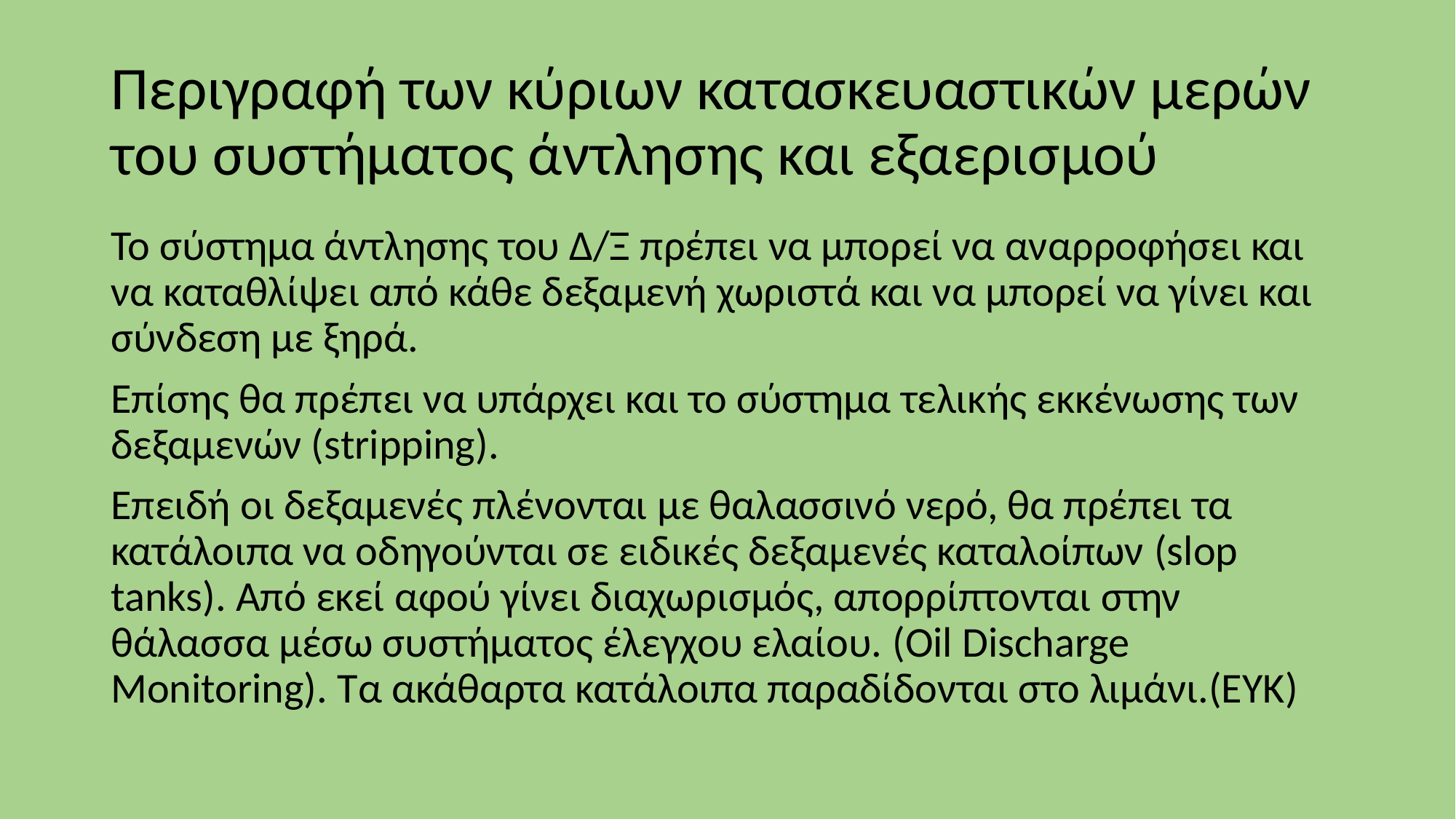

# Περιγραφή των κύριων κατασκευαστικών μερών του συστήματος άντλησης και εξαερισμού
Το σύστημα άντλησης του Δ/Ξ πρέπει να μπορεί να αναρροφήσει και να καταθλίψει από κάθε δεξαμενή χωριστά και να μπορεί να γίνει και σύνδεση με ξηρά.
Επίσης θα πρέπει να υπάρχει και το σύστημα τελικής εκκένωσης των δεξαμενών (stripping).
Επειδή οι δεξαμενές πλένονται με θαλασσινό νερό, θα πρέπει τα κατάλοιπα να οδηγούνται σε ειδικές δεξαμενές καταλοίπων (slop tanks). Από εκεί αφού γίνει διαχωρισμός, απορρίπτονται στην θάλασσα μέσω συστήματος έλεγχου ελαίου. (Oil Discharge Monitoring). Τα ακάθαρτα κατάλοιπα παραδίδονται στο λιμάνι.(ΕΥΚ)